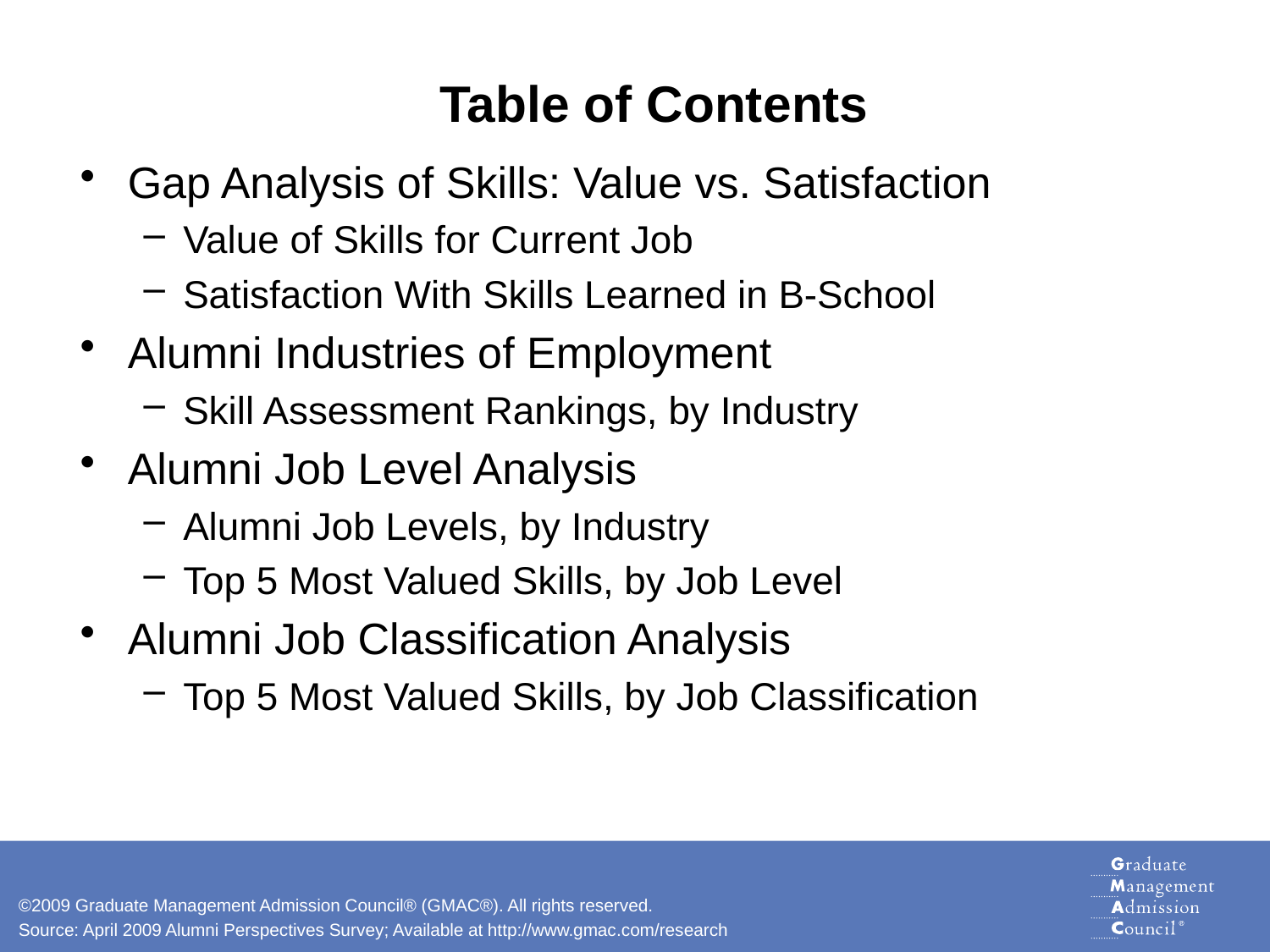

# Table of Contents
Gap Analysis of Skills: Value vs. Satisfaction
Value of Skills for Current Job
Satisfaction With Skills Learned in B-School
Alumni Industries of Employment
Skill Assessment Rankings, by Industry
Alumni Job Level Analysis
Alumni Job Levels, by Industry
Top 5 Most Valued Skills, by Job Level
Alumni Job Classification Analysis
Top 5 Most Valued Skills, by Job Classification